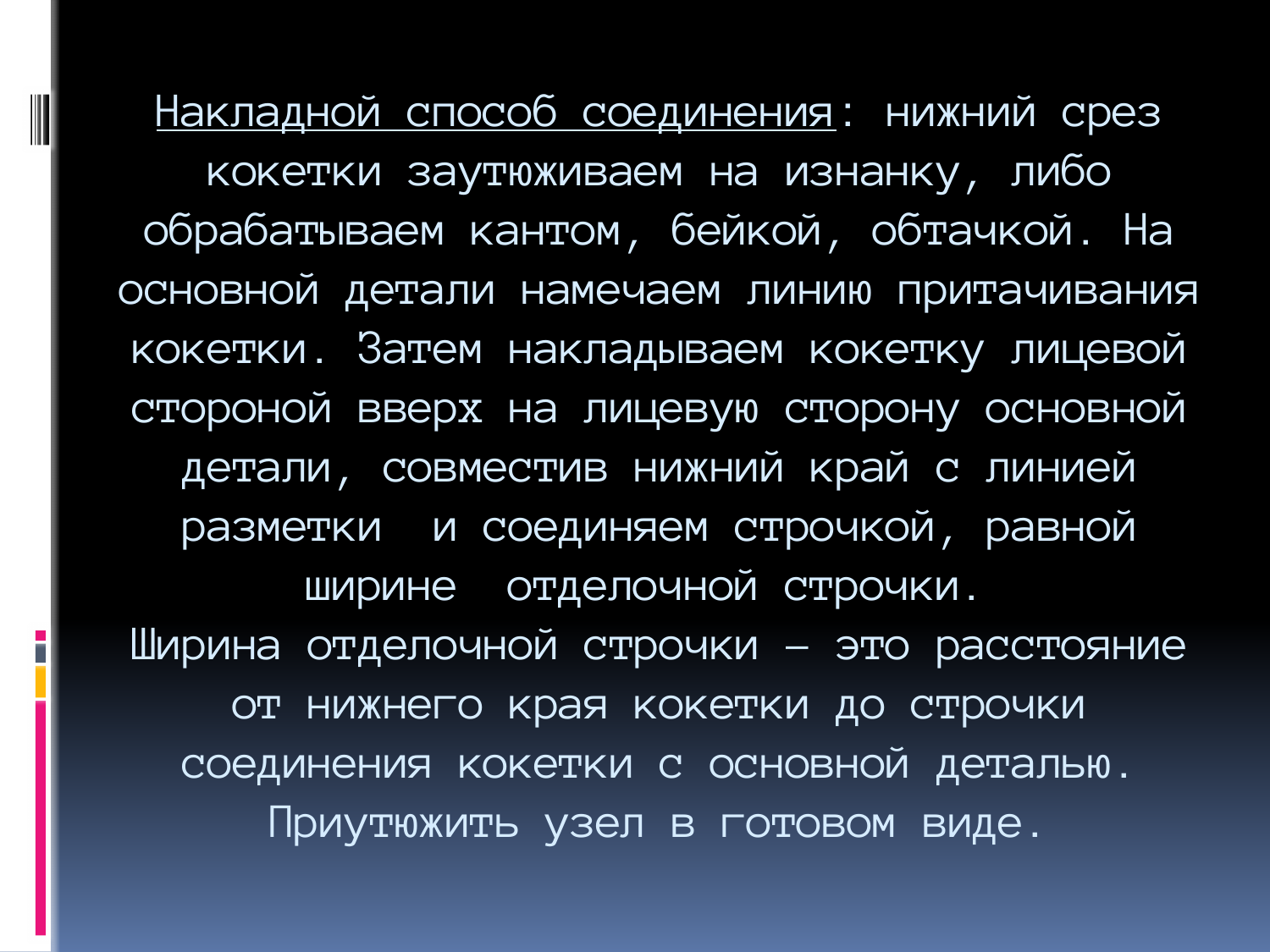

# Накладной способ соединения: нижний срез кокетки заутюживаем на изнанку, либо обрабатываем кантом, бейкой, обтачкой. На основной детали намечаем линию притачивания кокетки. Затем накладываем кокетку лицевой стороной вверх на лицевую сторону основной детали, совместив нижний край с линией разметки  и соединяем строчкой, равной ширине  отделочной строчки. Ширина отделочной строчки – это расстояние от нижнего края кокетки до строчки соединения кокетки с основной деталью. Приутюжить узел в готовом виде.